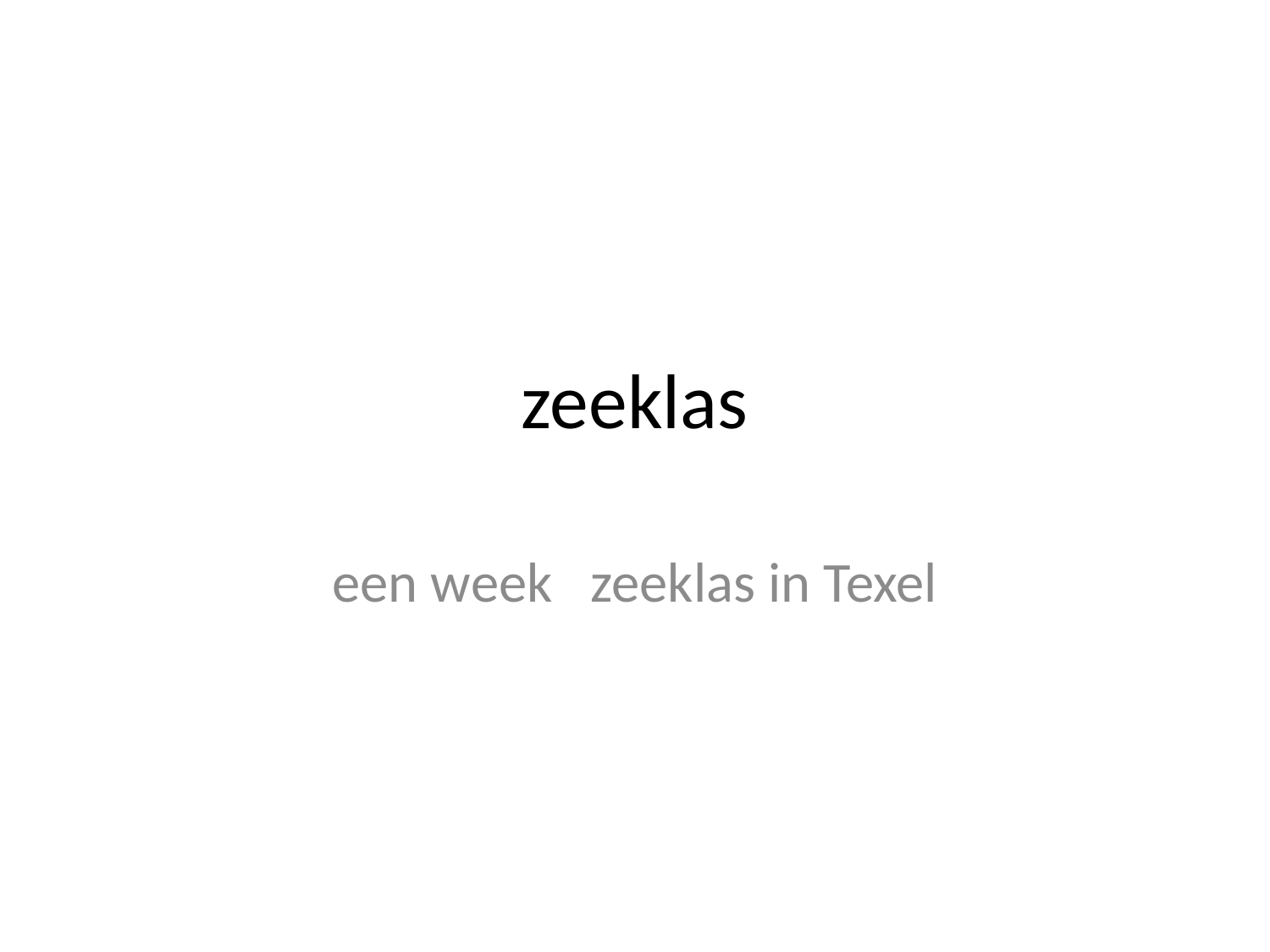

# zeeklas
een week   zeeklas in Texel